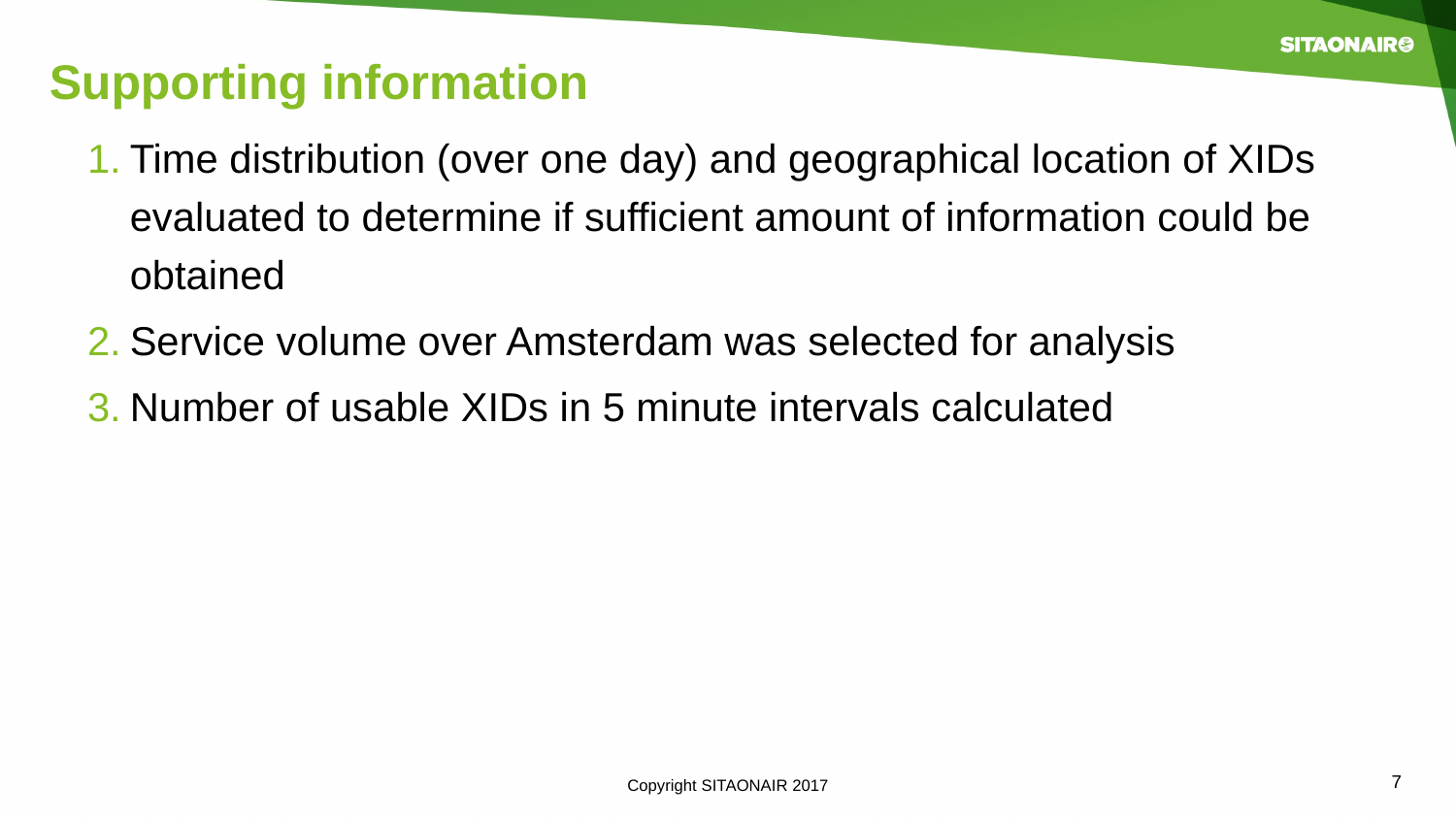

# Supporting information
Time distribution (over one day) and geographical location of XIDs evaluated to determine if sufficient amount of information could be obtained
Service volume over Amsterdam was selected for analysis
Number of usable XIDs in 5 minute intervals calculated